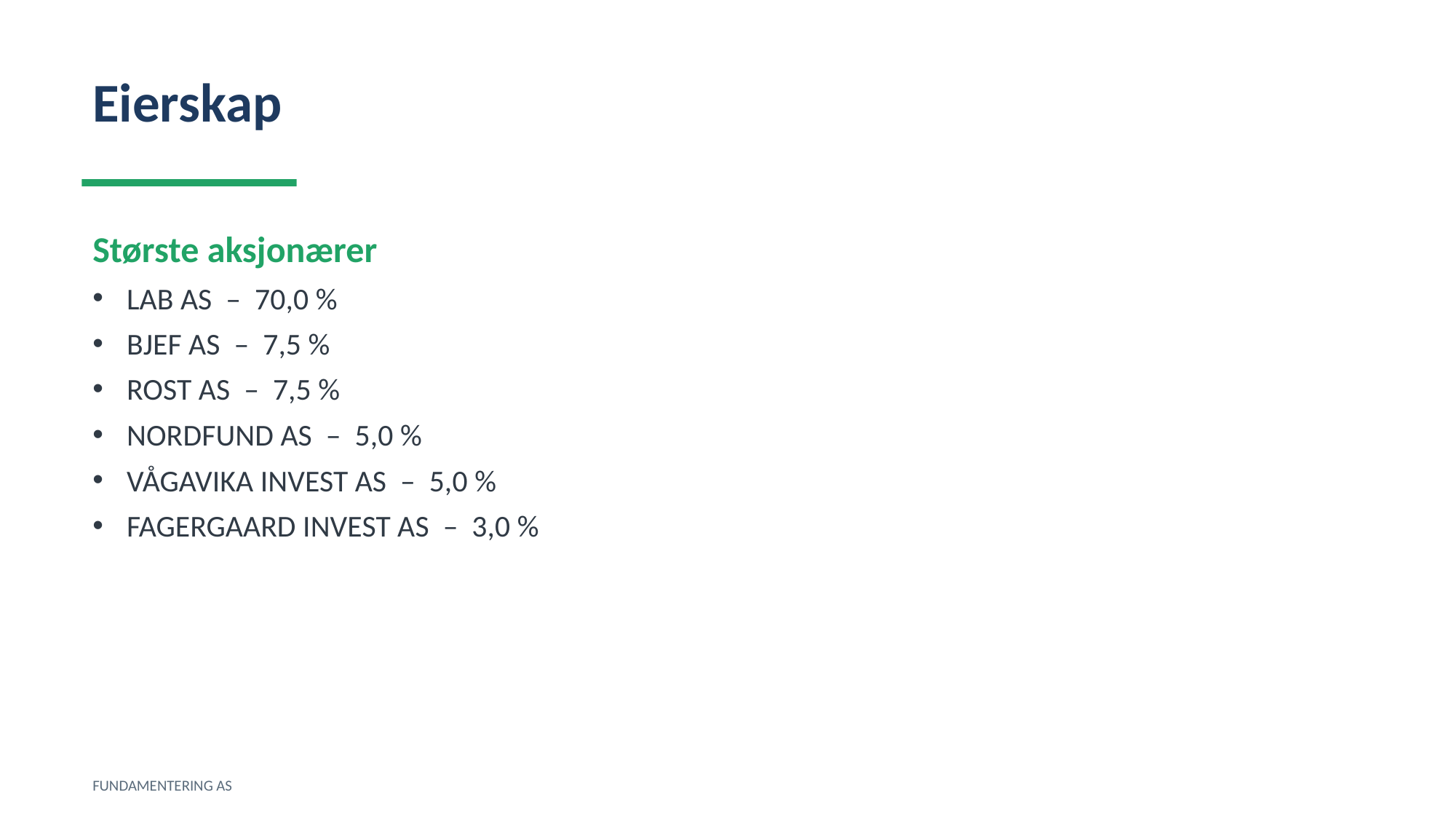

Eierskap

Største aksjonærer
LAB AS  –  70,0 %
BJEF AS  –  7,5 %
ROST AS  –  7,5 %
NORDFUND AS  –  5,0 %
VÅGAVIKA INVEST AS  –  5,0 %
FAGERGAARD INVEST AS  –  3,0 %
FUNDAMENTERING AS